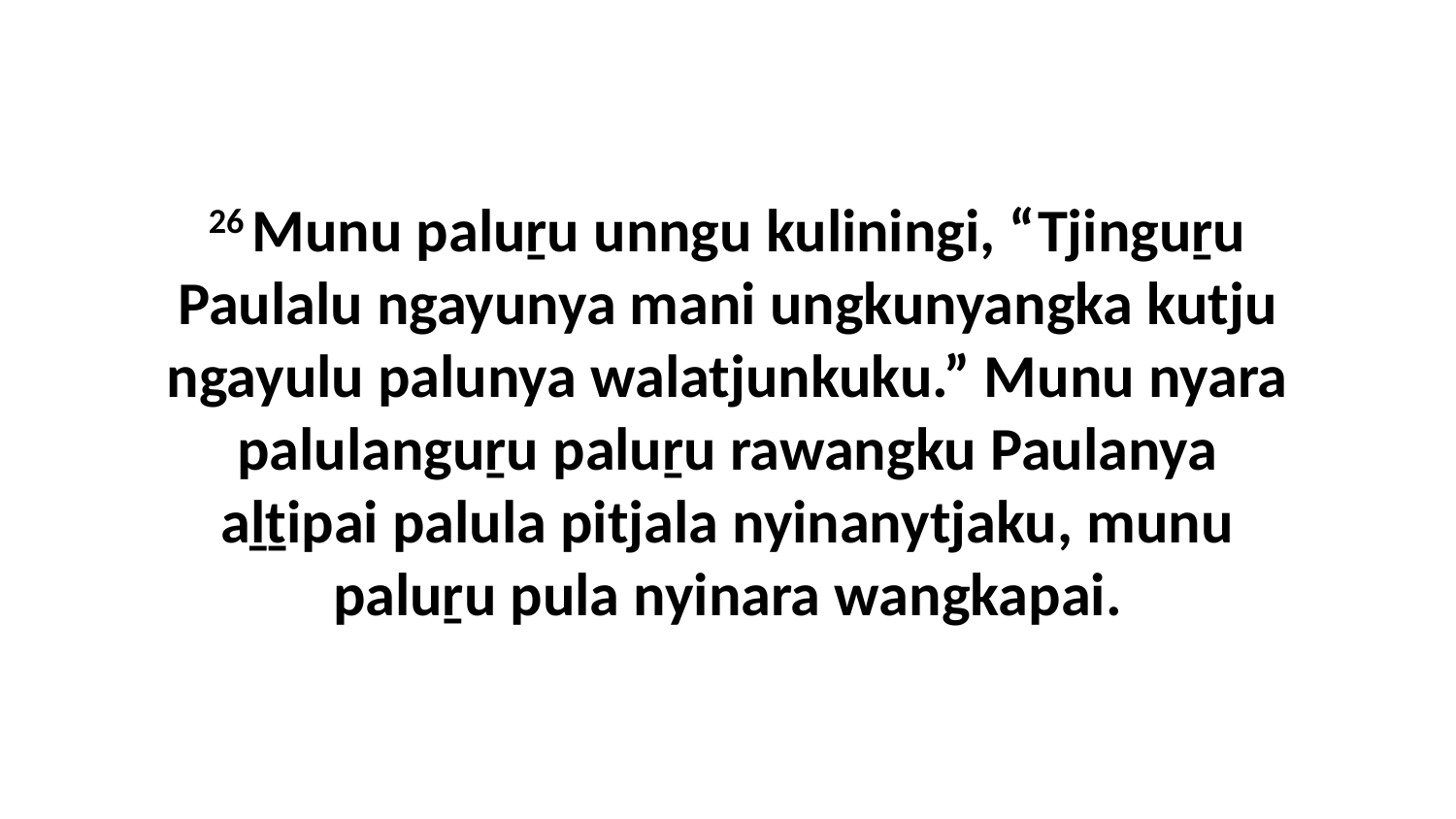

26 Munu paluṟu unngu kuliningi, “Tjinguṟu Paulalu ngayunya mani ungkunyangka kutju ngayulu palunya walatjunkuku.” Munu nyara palulanguṟu paluṟu rawangku Paulanya aḻṯipai palula pitjala nyinanytjaku, munu paluṟu pula nyinara wangkapai.